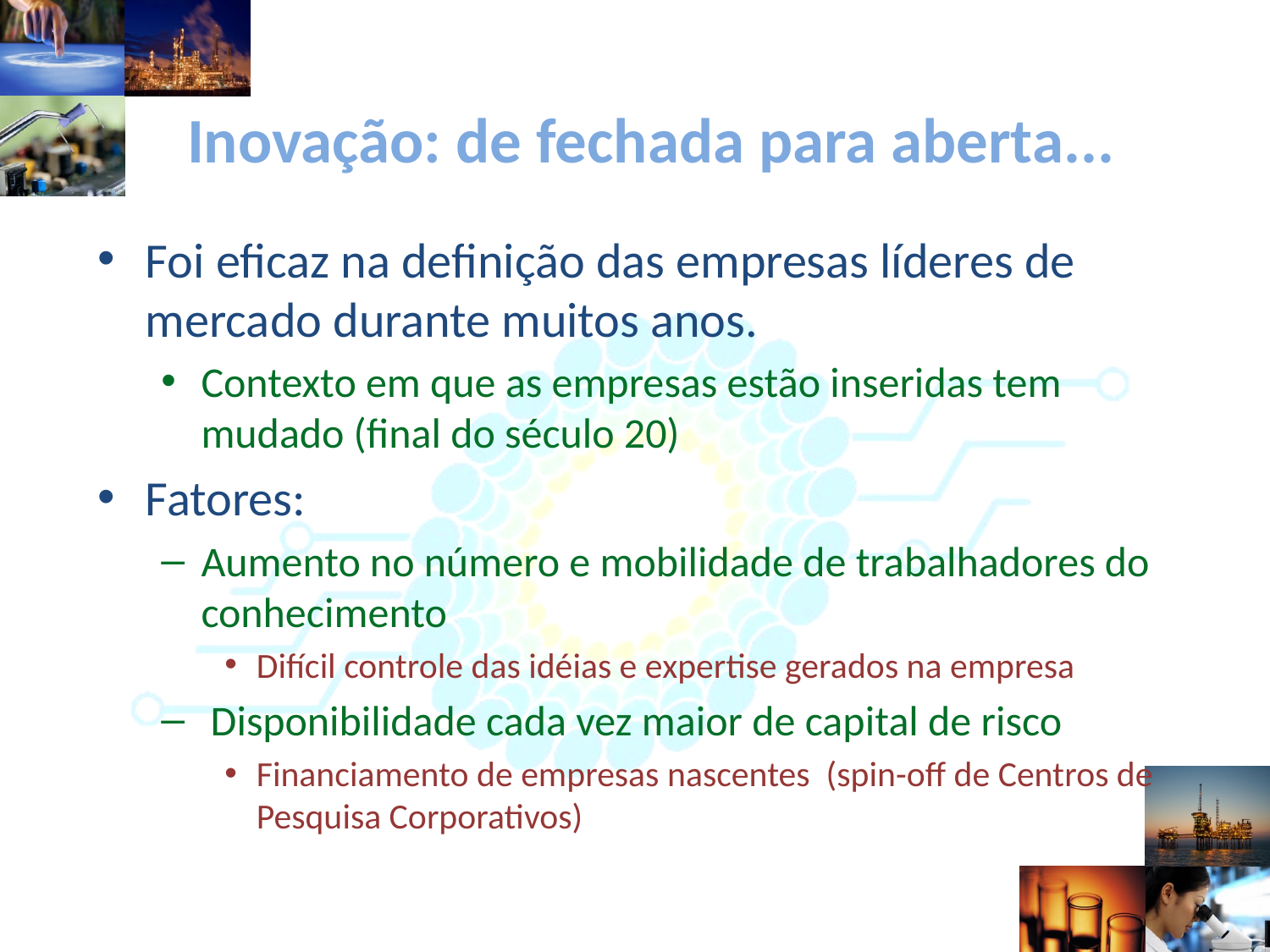

# Inovação: de fechada para aberta...
Foi eficaz na definição das empresas líderes de mercado durante muitos anos.
Contexto em que as empresas estão inseridas tem mudado (final do século 20)
Fatores:
Aumento no número e mobilidade de trabalhadores do conhecimento
Difícil controle das idéias e expertise gerados na empresa
 Disponibilidade cada vez maior de capital de risco
Financiamento de empresas nascentes  (spin-off de Centros de Pesquisa Corporativos)